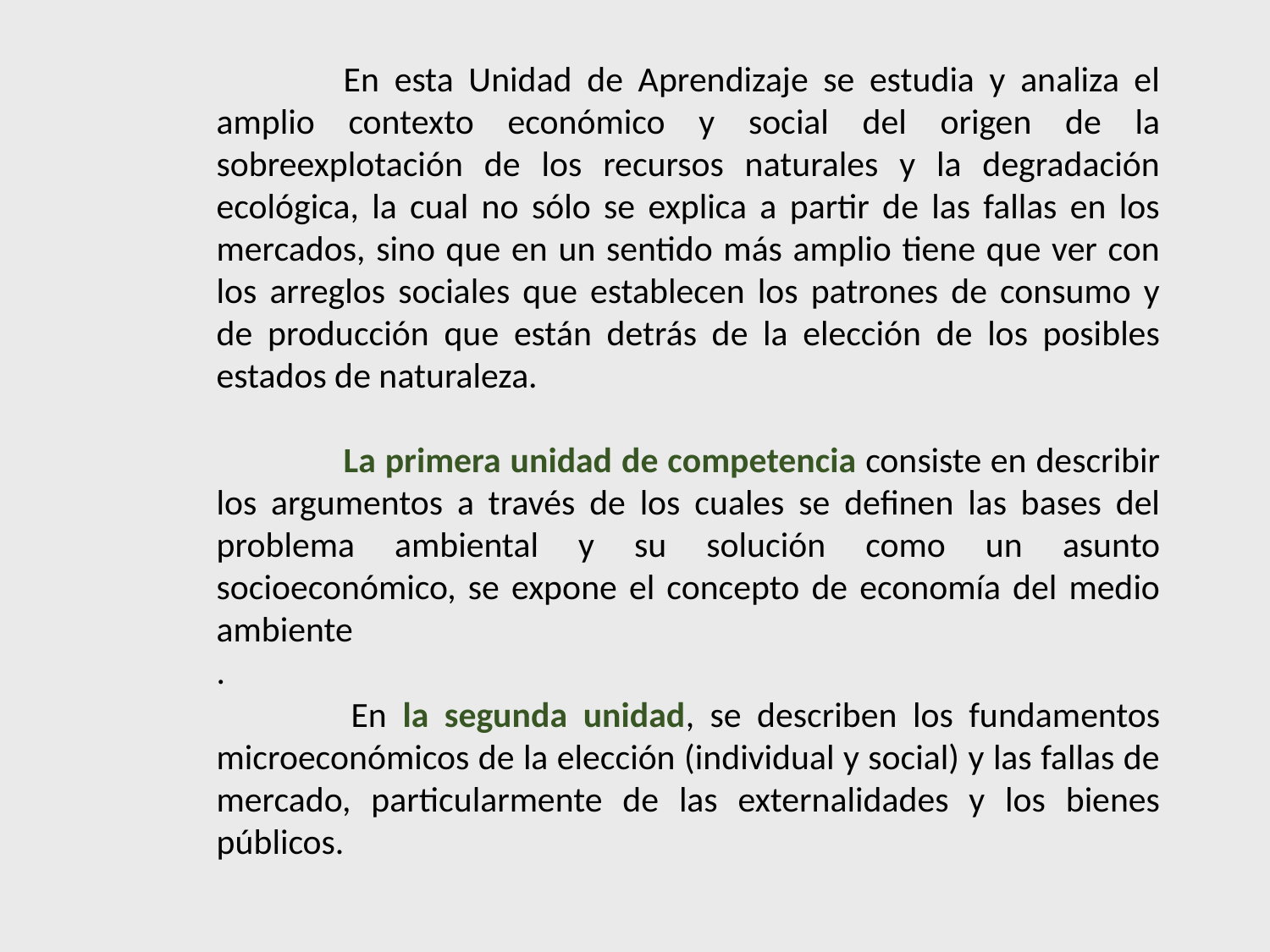

En esta Unidad de Aprendizaje se estudia y analiza el amplio contexto económico y social del origen de la sobreexplotación de los recursos naturales y la degradación ecológica, la cual no sólo se explica a partir de las fallas en los mercados, sino que en un sentido más amplio tiene que ver con los arreglos sociales que establecen los patrones de consumo y de producción que están detrás de la elección de los posibles estados de naturaleza.

	La primera unidad de competencia consiste en describir los argumentos a través de los cuales se definen las bases del problema ambiental y su solución como un asunto socioeconómico, se expone el concepto de economía del medio ambiente
.
 	En la segunda unidad, se describen los fundamentos microeconómicos de la elección (individual y social) y las fallas de mercado, particularmente de las externalidades y los bienes públicos.